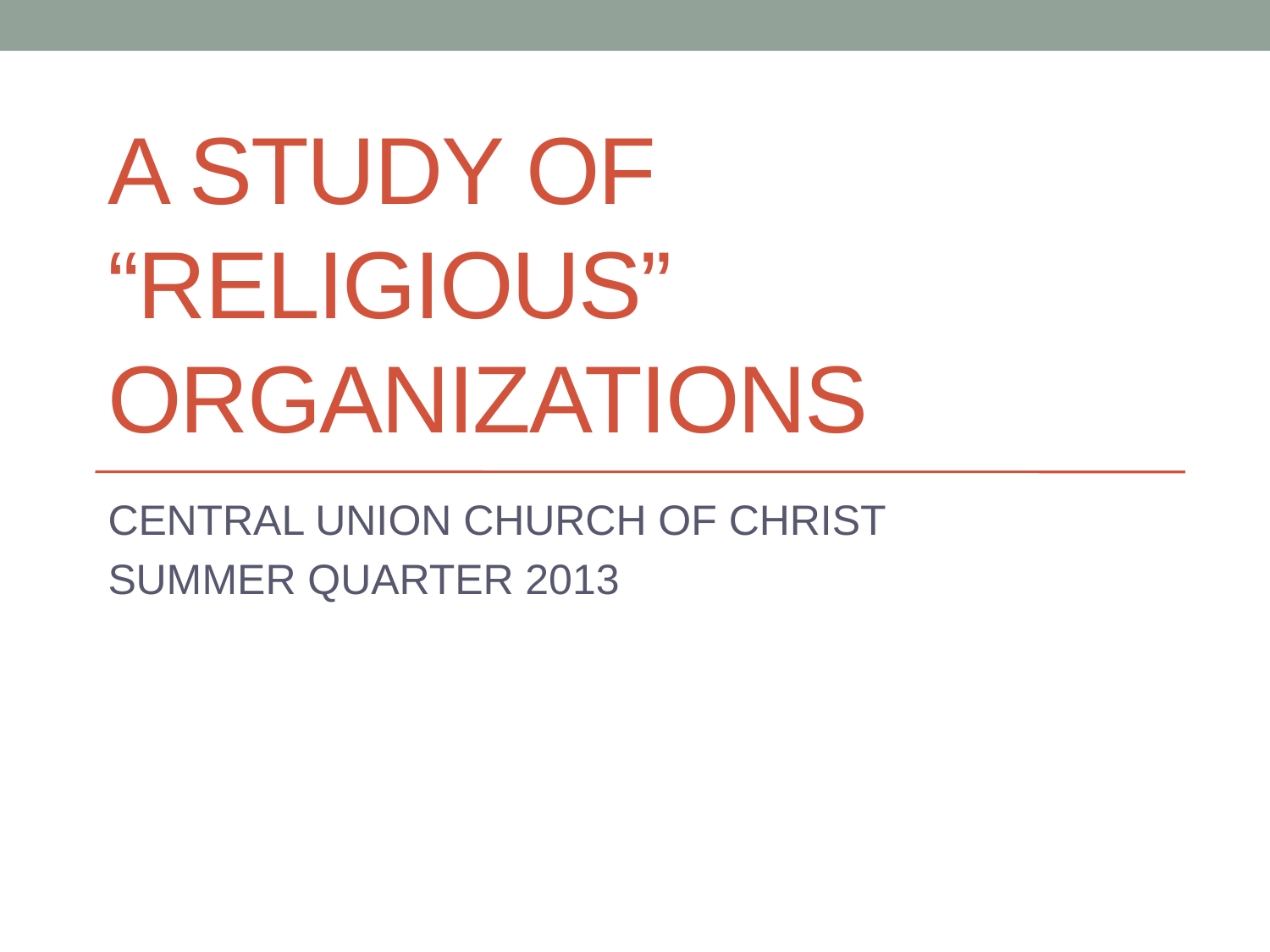

# A Study of “Religious” Organizations
CENTRAL UNION CHURCH OF CHRIST
SUMMER QUARTER 2013